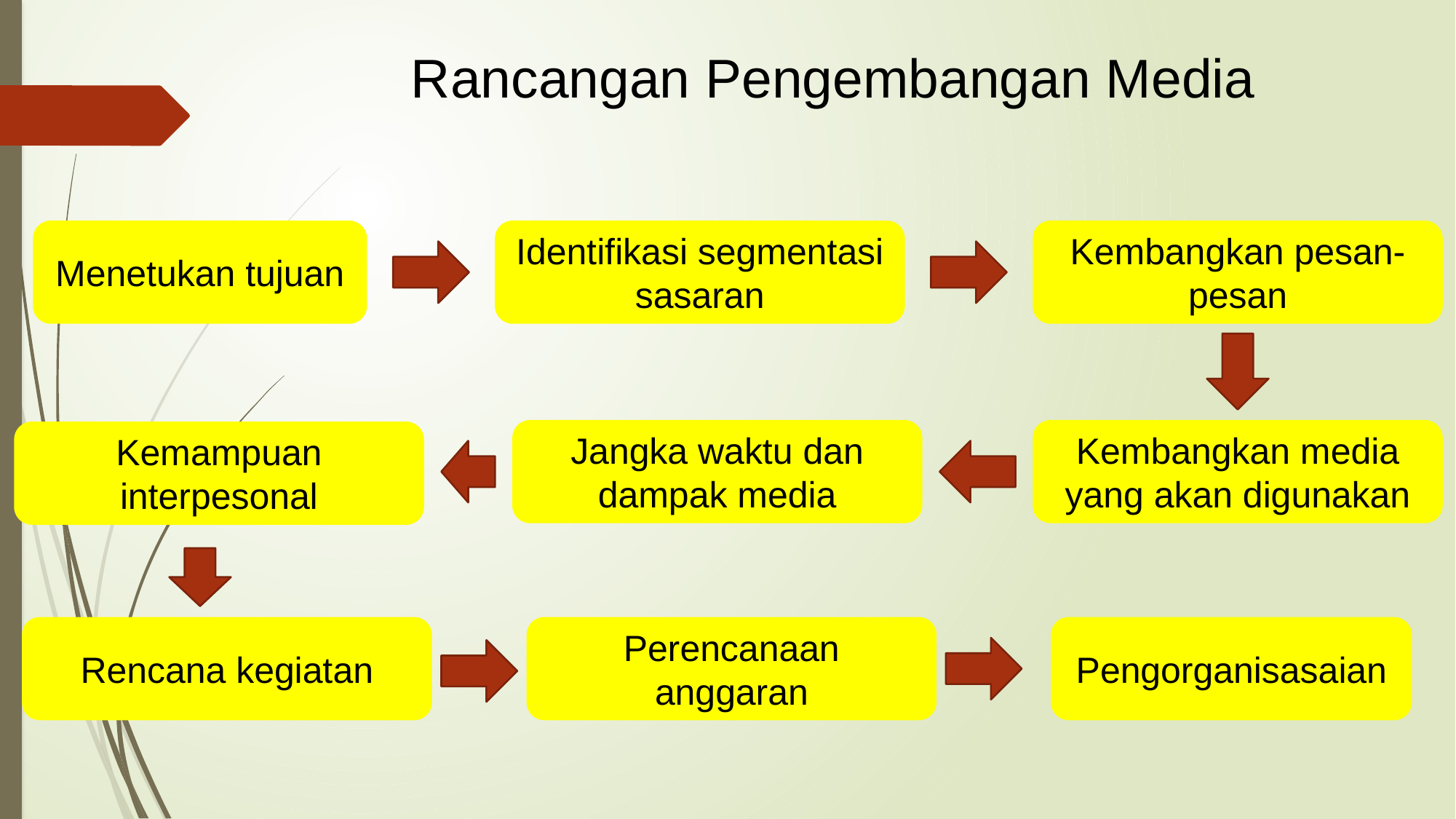

Rancangan Pengembangan Media
Menetukan tujuan
Identifikasi segmentasi sasaran
Kembangkan pesan-pesan

Jangka waktu dan dampak media
Kembangkan media yang akan digunakan
Kemampuan interpesonal

Pengorganisasaian
Perencanaan anggaran
Rencana kegiatan